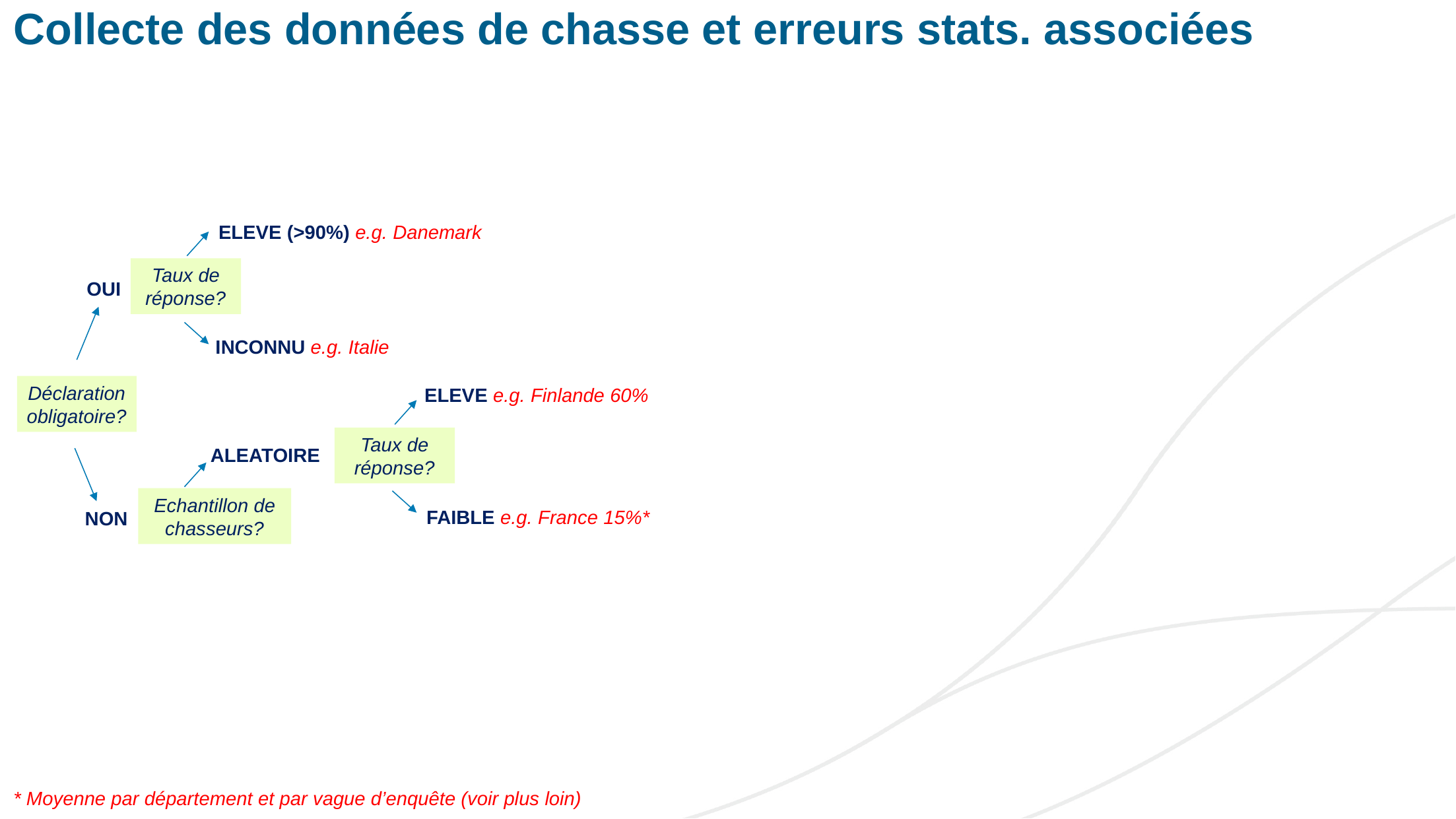

Collecte des données de chasse et erreurs stats. associées
ELEVE (>90%) e.g. Danemark
Taux de réponse?
OUI
INCONNU e.g. Italie
Déclaration
obligatoire?
ELEVE e.g. Finlande 60%
Taux de réponse?
ALEATOIRE
Echantillon de chasseurs?
FAIBLE e.g. France 15%*
NON
* Moyenne par département et par vague d’enquête (voir plus loin)